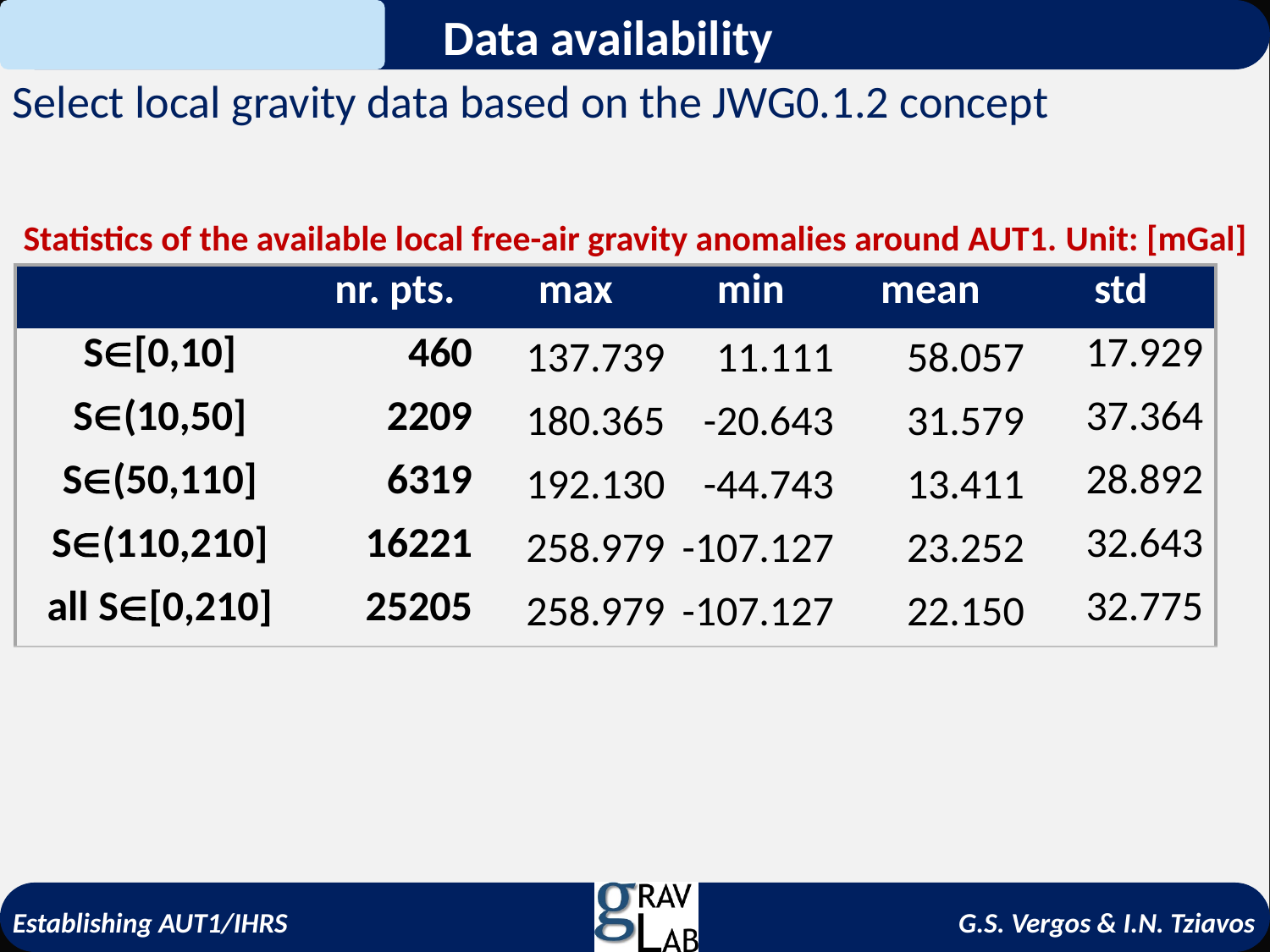

Data availability

Select local gravity data based on the JWG0.1.2 concept
Statistics of the available local free-air gravity anomalies around AUT1. Unit: [mGal]
|  | nr. pts. | max | min | mean | std |
| --- | --- | --- | --- | --- | --- |
| S∈[0,10] | 460 | 137.739 | 11.111 | 58.057 | 17.929 |
| S∈(10,50] | 2209 | 180.365 | -20.643 | 31.579 | 37.364 |
| S∈(50,110] | 6319 | 192.130 | -44.743 | 13.411 | 28.892 |
| S∈(110,210] | 16221 | 258.979 | -107.127 | 23.252 | 32.643 |
| all S∈[0,210] | 25205 | 258.979 | -107.127 | 22.150 | 32.775 |